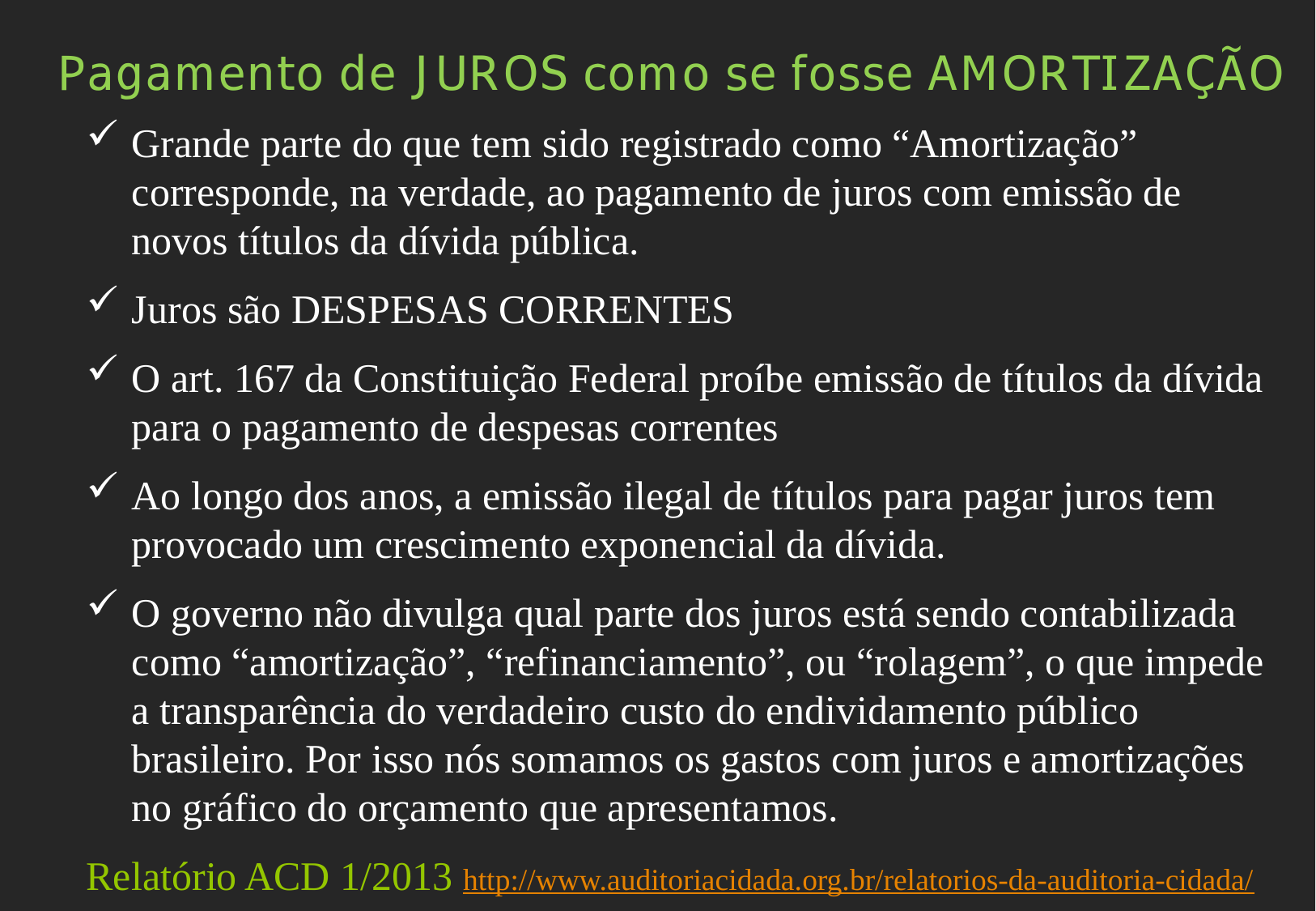

Pagamento de JUROS como se fosse AMORTIZAÇÃO

Grande parte do que tem sido registrado como “Amortização” corresponde, na verdade, ao pagamento de juros com emissão de novos títulos da dívida pública.
Juros são DESPESAS CORRENTES
O art. 167 da Constituição Federal proíbe emissão de títulos da dívida para o pagamento de despesas correntes
Ao longo dos anos, a emissão ilegal de títulos para pagar juros tem provocado um crescimento exponencial da dívida.
O governo não divulga qual parte dos juros está sendo contabilizada como “amortização”, “refinanciamento”, ou “rolagem”, o que impede a transparência do verdadeiro custo do endividamento público brasileiro. Por isso nós somamos os gastos com juros e amortizações no gráfico do orçamento que apresentamos.
Relatório ACD 1/2013 http://www.auditoriacidada.org.br/relatorios-da-auditoria-cidada/